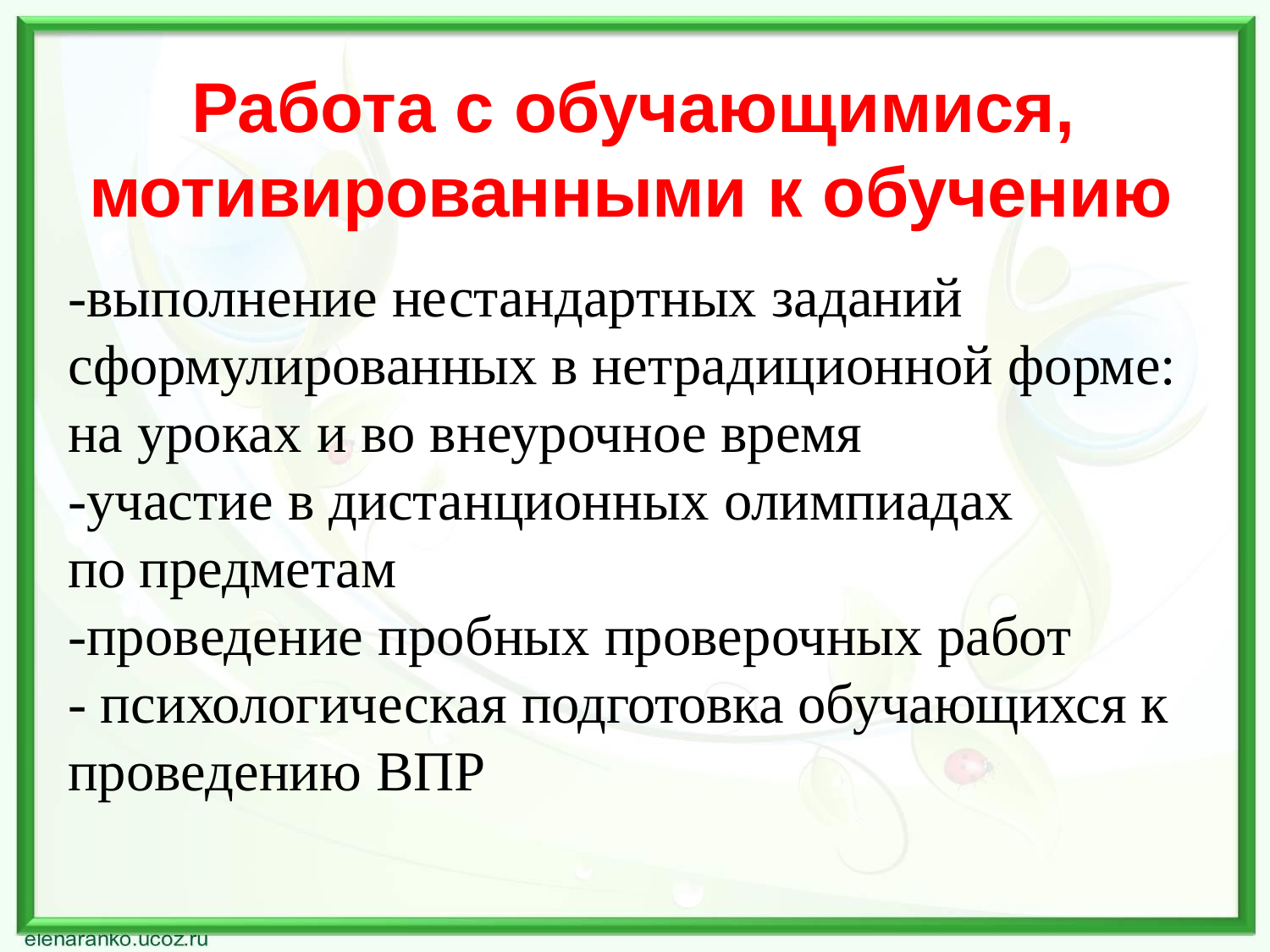

# Работа с обучающимися, мотивированными к обучению
-выполнение нестандартных заданий сформулированных в нетрадиционной форме: на уроках и во внеурочное время
-участие в дистанционных олимпиадах по предметам
-проведение пробных проверочных работ
- психологическая подготовка обучающихся к проведению ВПР